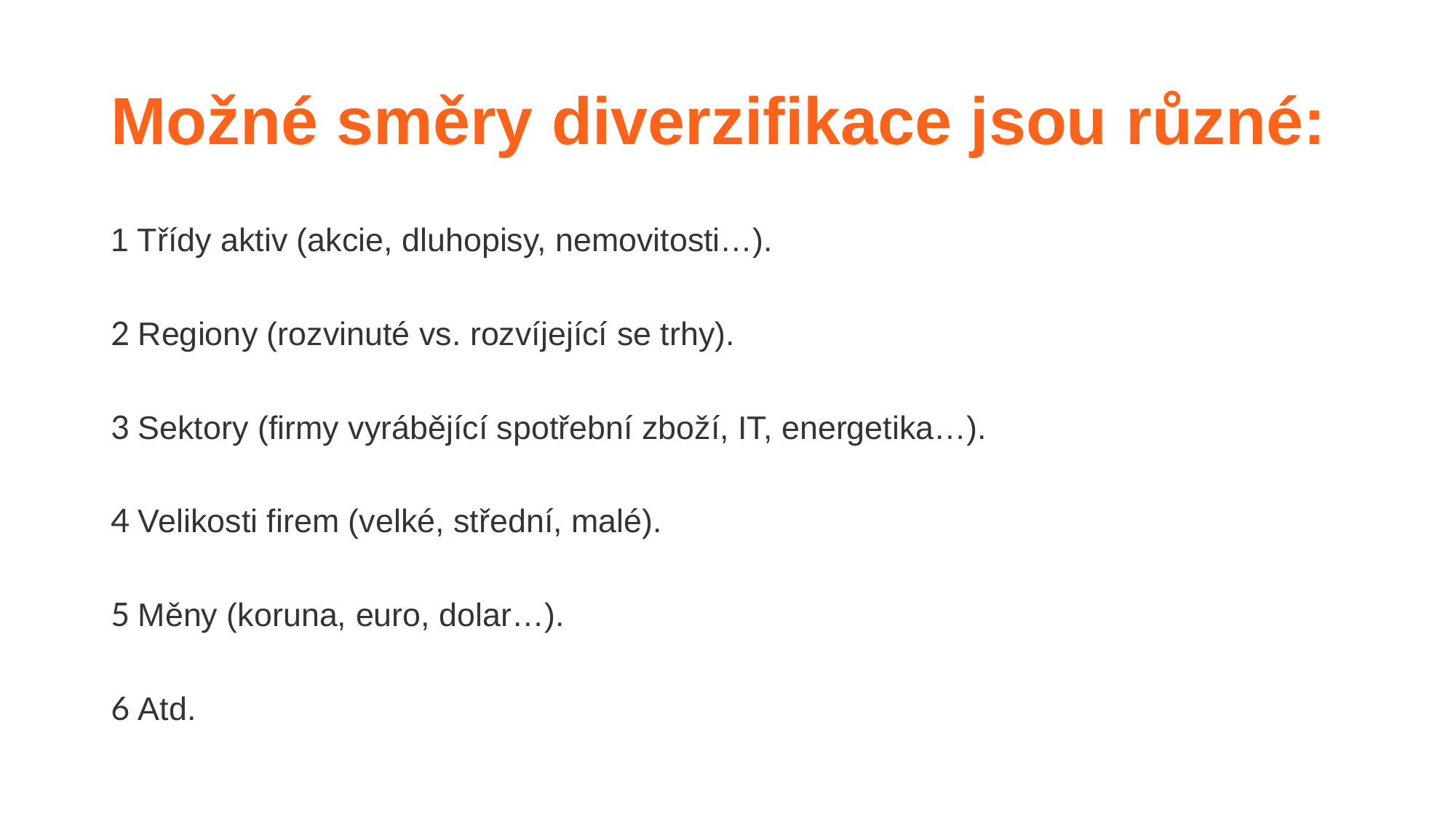

# Možné směry diverzifikace jsou různé:
1 Třídy aktiv (akcie, dluhopisy, nemovitosti…).
2
2 Regiony (rozvinuté vs. rozvíjející se trhy).
3
3 Sektory (firmy vyrábějící spotřební zboží, IT, energetika…).
4
4 Velikosti firem (velké, střední, malé).
5
5 Měny (koruna, euro, dolar…).
6
6 Atd.